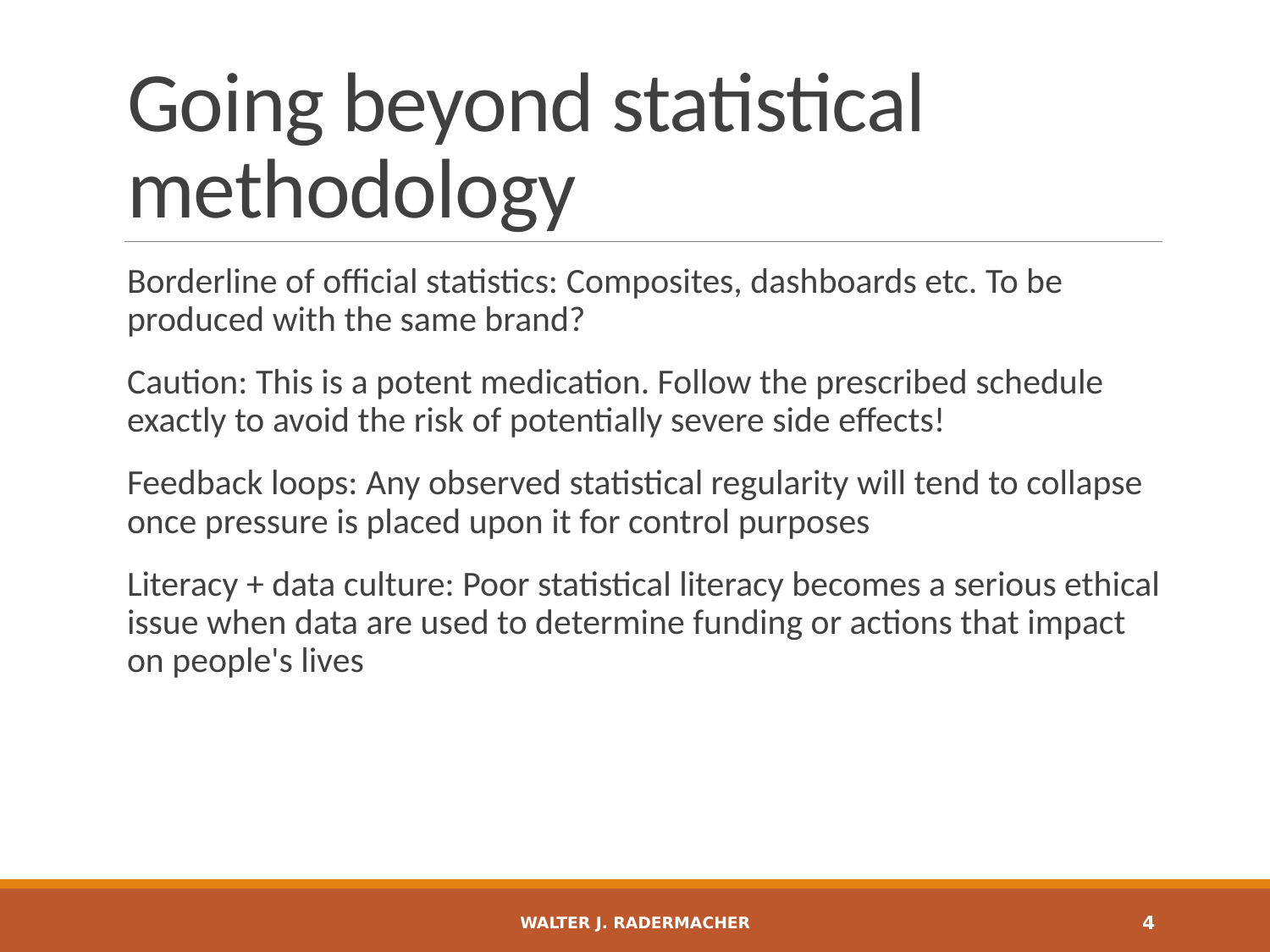

# Going beyond statistical methodology
Borderline of official statistics: Composites, dashboards etc. To be produced with the same brand?
Caution: This is a potent medication. Follow the prescribed schedule exactly to avoid the risk of potentially severe side effects!
Feedback loops: Any observed statistical regularity will tend to collapse once pressure is placed upon it for control purposes
Literacy + data culture: Poor statistical literacy becomes a serious ethical issue when data are used to determine funding or actions that impact on people's lives
Walter J. Radermacher
4